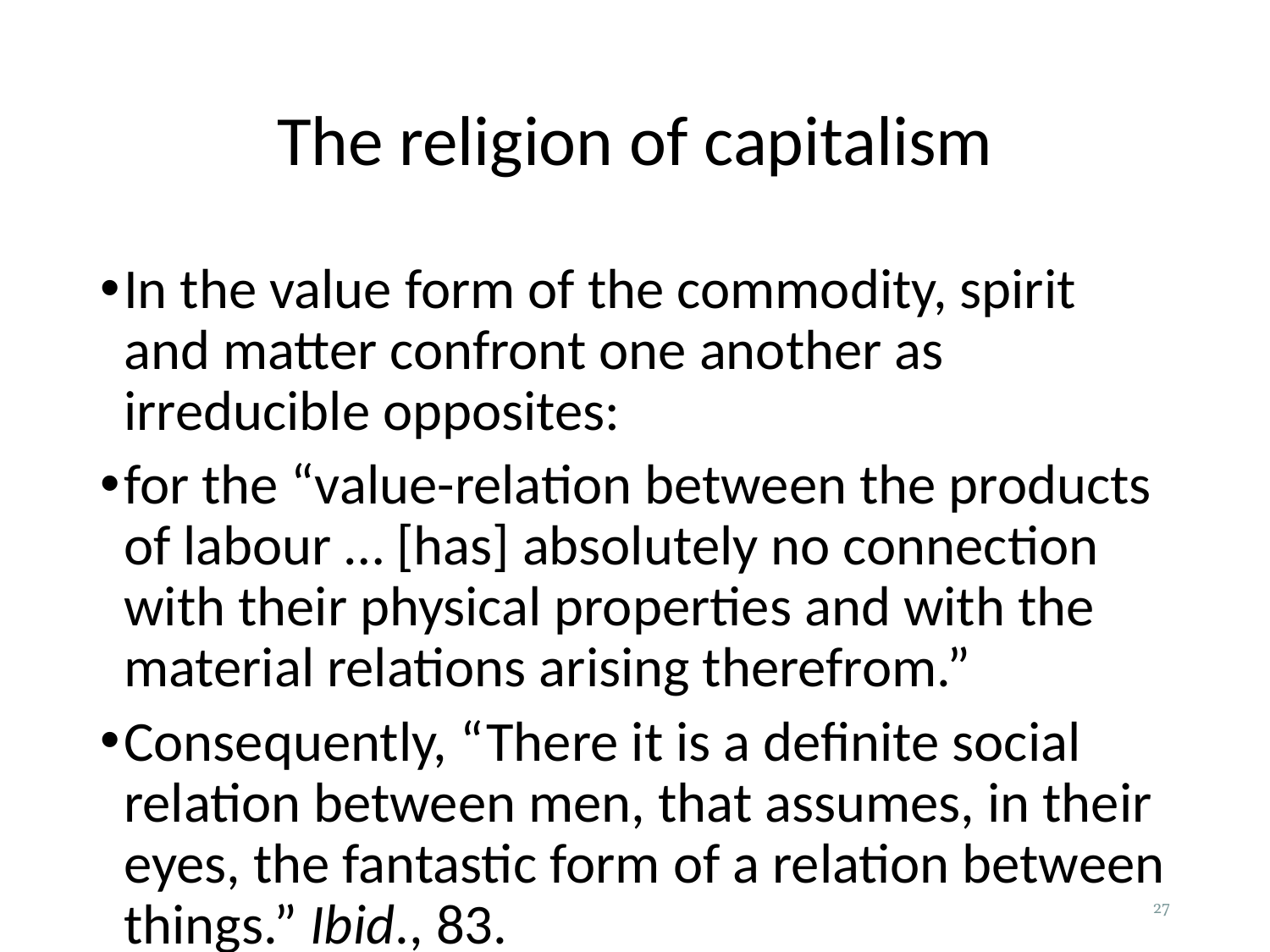

# The religion of capitalism
In the value form of the commodity, spirit and matter confront one another as irreducible opposites:
for the “value-relation between the products of labour … [has] absolutely no connection with their physical properties and with the material relations arising therefrom.”
Consequently, “There it is a definite social relation between men, that assumes, in their eyes, the fantastic form of a relation between things.” Ibid., 83.
=“fetishism” of commodities

27